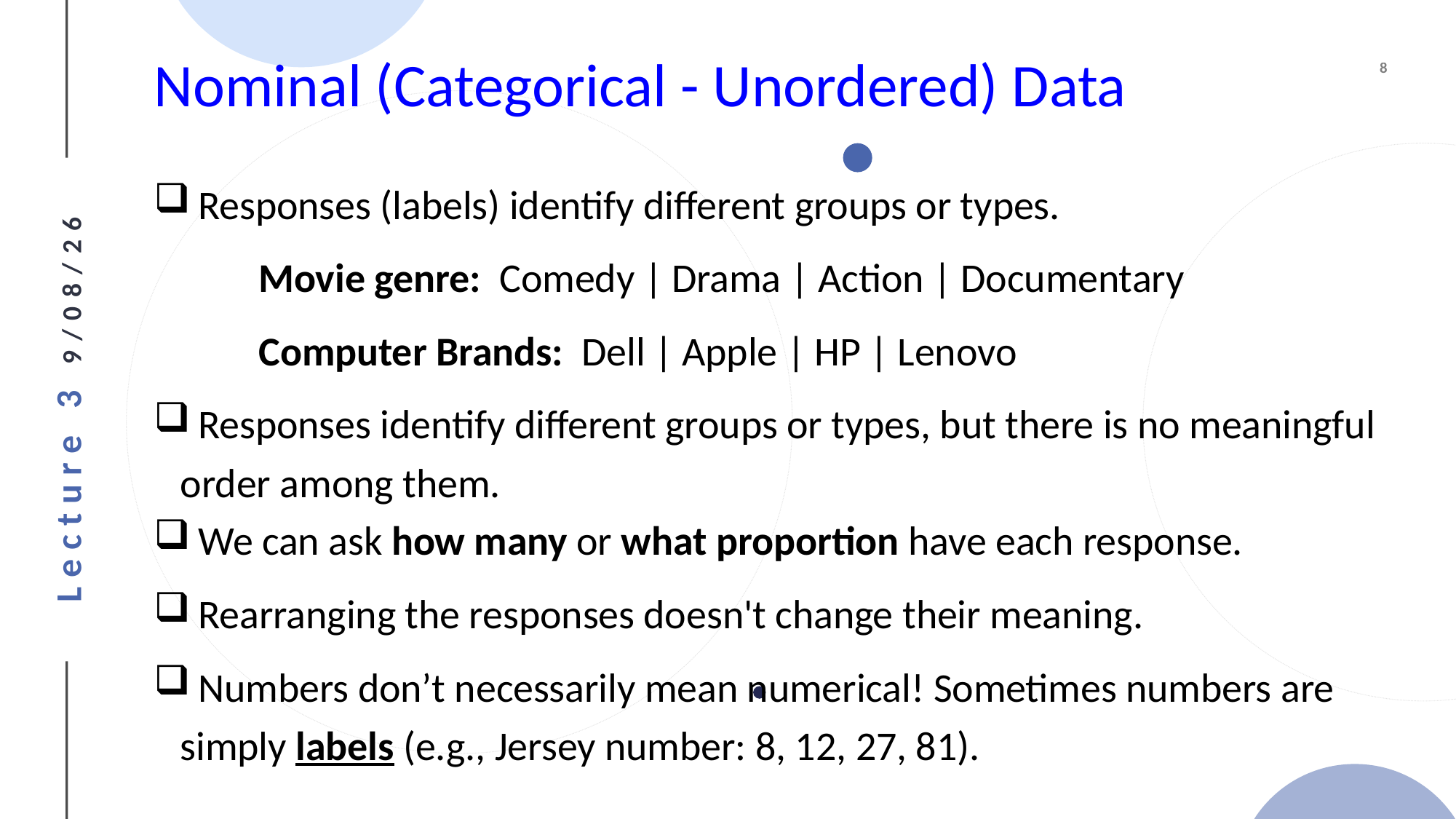

# Nominal (Categorical - Unordered) Data
 Responses (labels) identify different groups or types.
	Movie genre:  Comedy | Drama | Action | Documentary
	Computer Brands:  Dell | Apple | HP | Lenovo
 Responses identify different groups or types, but there is no meaningful order among them.
 We can ask how many or what proportion have each response.
 Rearranging the responses doesn't change their meaning.
 Numbers don’t necessarily mean numerical! Sometimes numbers are simply labels (e.g., Jersey number: 8, 12, 27, 81).